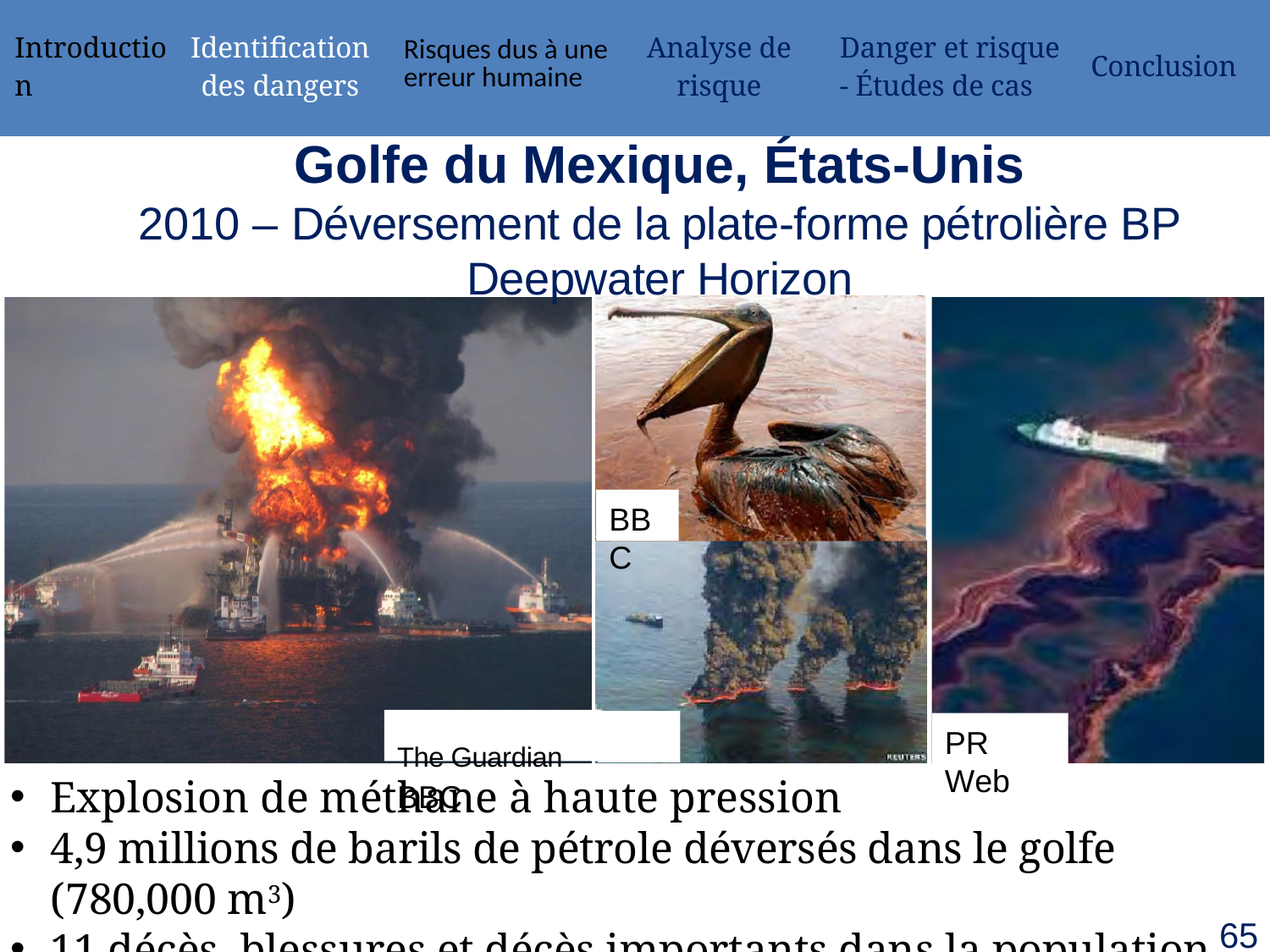

| Introduction | Identification des dangers | Risques dus à une erreur humaine | Analyse de risque | Danger et risque - Études de cas | Conclusion |
| --- | --- | --- | --- | --- | --- |
# Golfe du Mexique, États-Unis
2010 – Déversement de la plate-forme pétrolière BP Deepwater Horizon

BBC

The Guardian	BBC
PR Web
Explosion de méthane à haute pression
4,9 millions de barils de pétrole déversés dans le golfe (780,000 m3)
11 décès, blessures et décès importants dans la population faunique
65